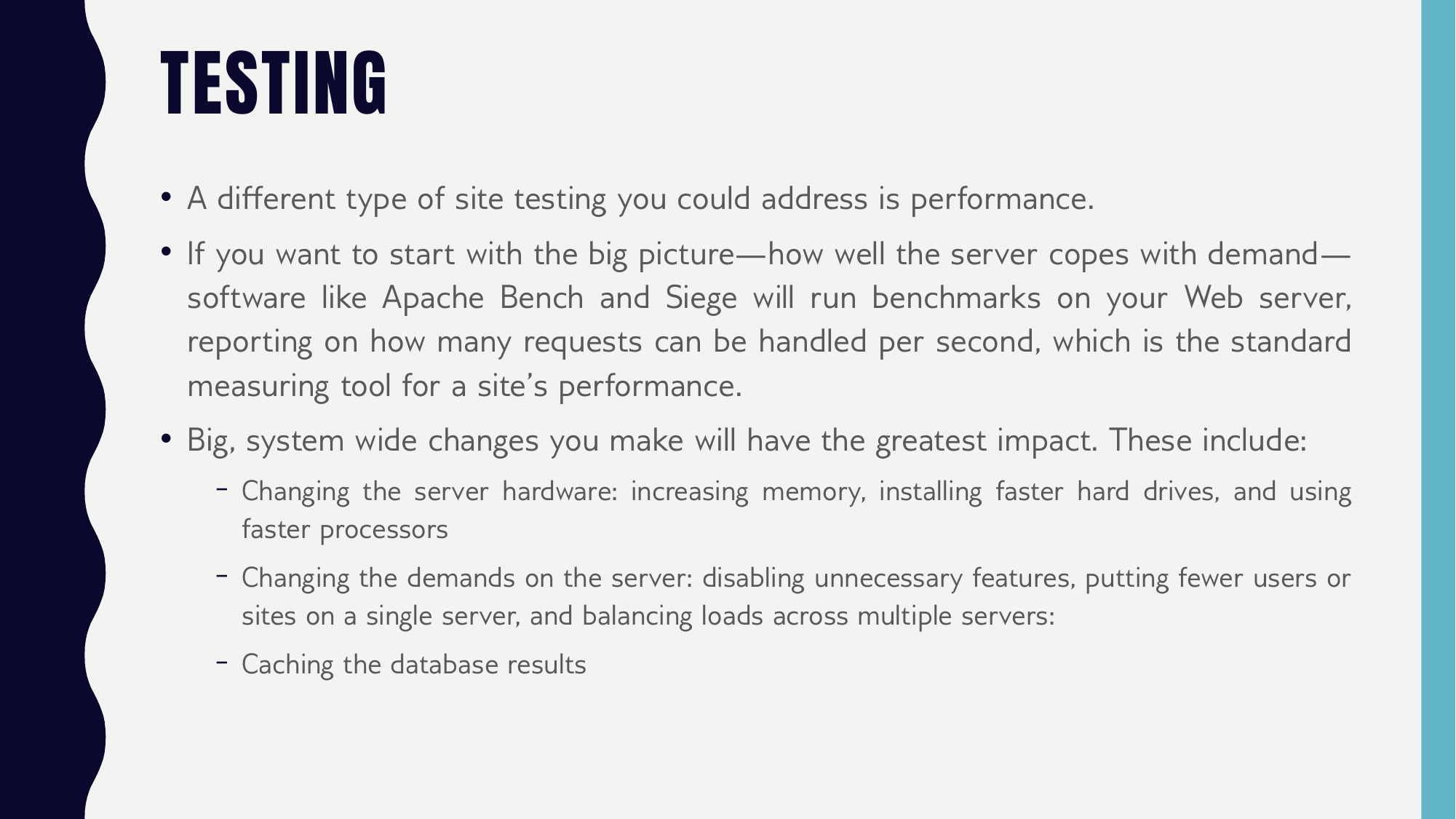

# Testing
A different type of site testing you could address is performance.
If you want to start with the big picture—how well the server copes with demand—software like Apache Bench and Siege will run benchmarks on your Web server, reporting on how many requests can be handled per second, which is the standard measuring tool for a site’s performance.
Big, system wide changes you make will have the greatest impact. These include:
Changing the server hardware: increasing memory, installing faster hard drives, and using faster processors
Changing the demands on the server: disabling unnecessary features, putting fewer users or sites on a single server, and balancing loads across multiple servers:
Caching the database results